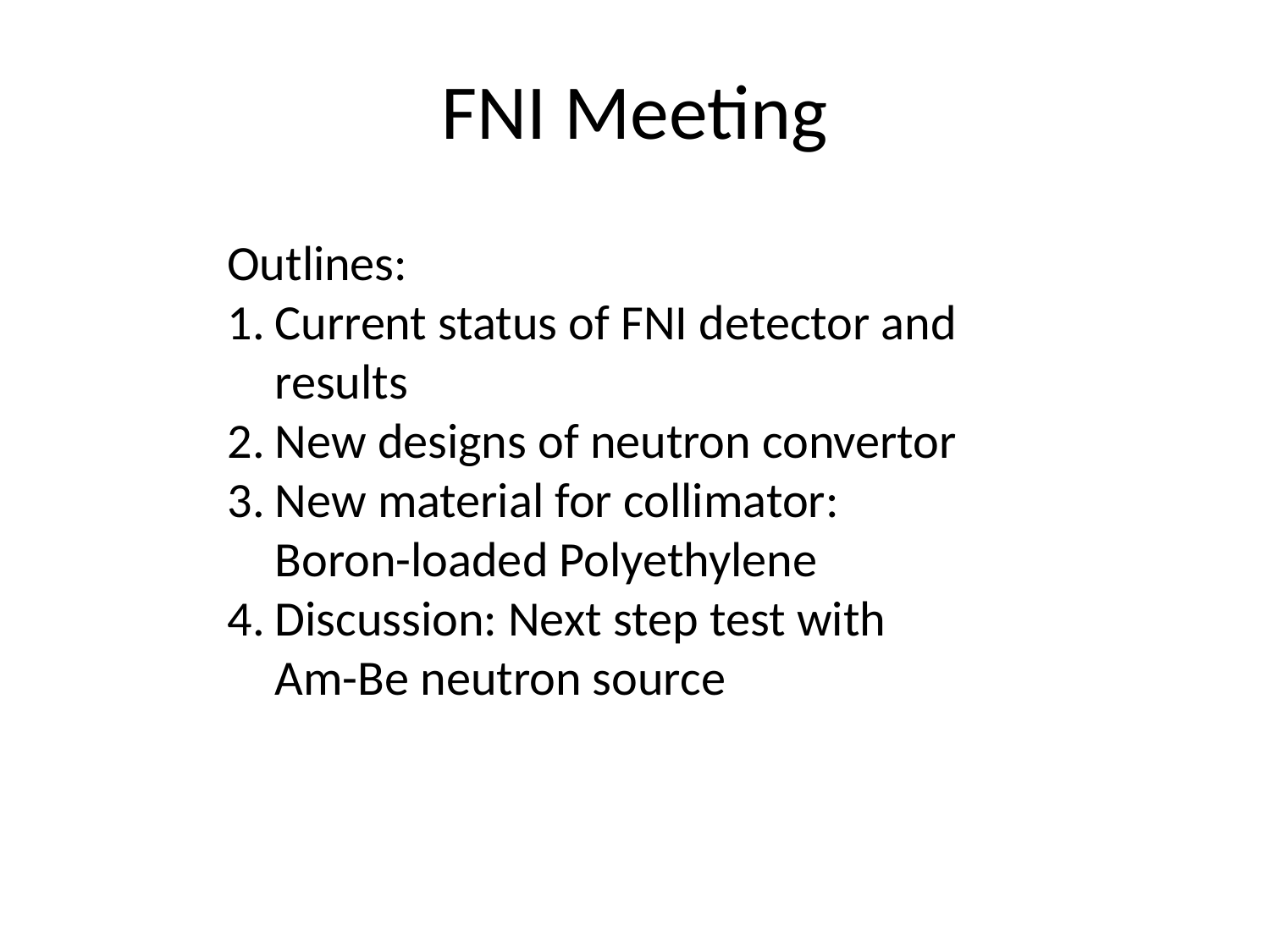

# FNI Meeting
Outlines:
Current status of FNI detector and results
New designs of neutron convertor
New material for collimator: Boron-loaded Polyethylene
Discussion: Next step test with Am-Be neutron source